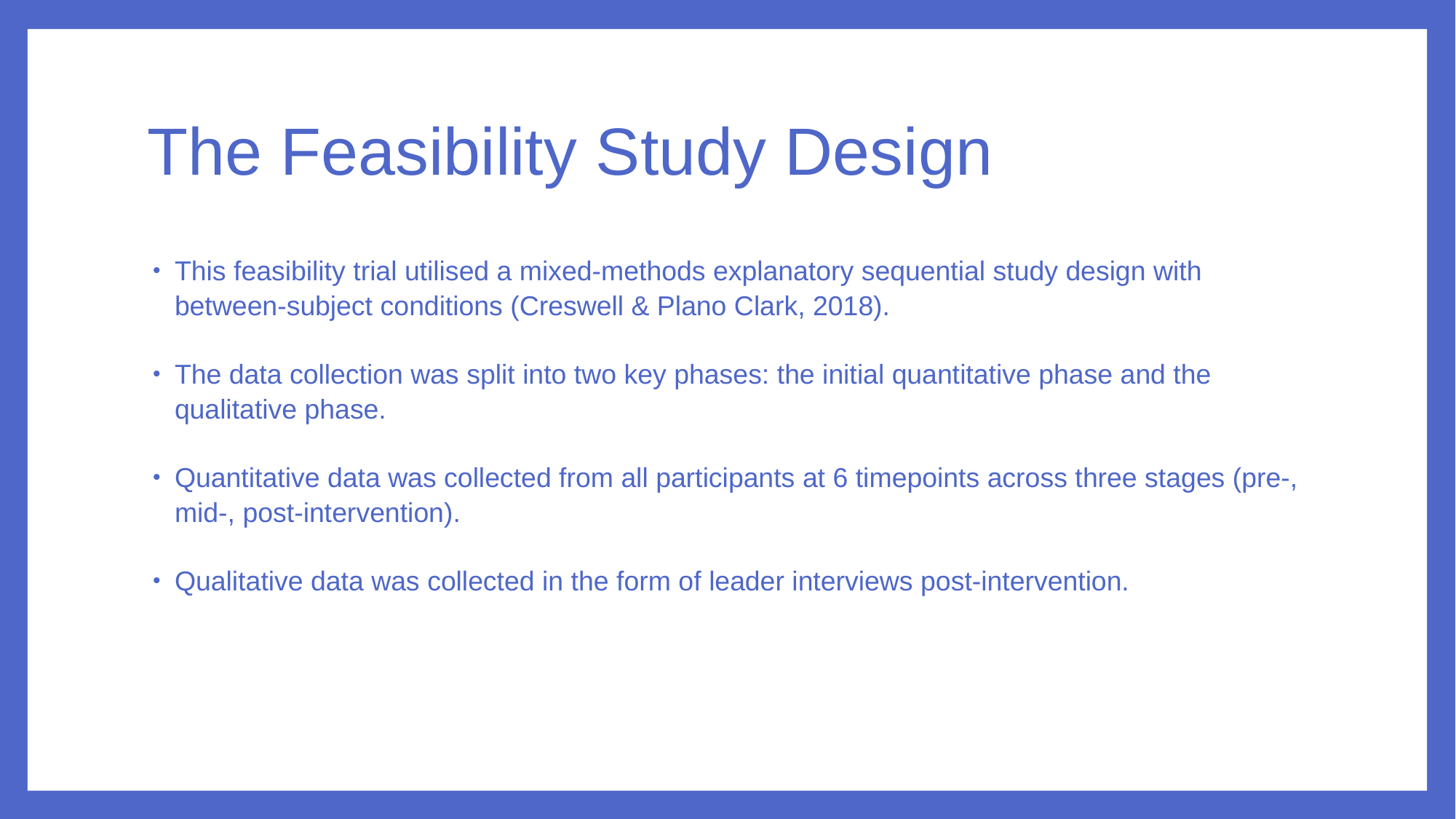

# The Feasibility Study Design
This feasibility trial utilised a mixed-methods explanatory sequential study design with between-subject conditions (Creswell & Plano Clark, 2018).
The data collection was split into two key phases: the initial quantitative phase and the qualitative phase.
Quantitative data was collected from all participants at 6 timepoints across three stages (pre-, mid-, post-intervention).
Qualitative data was collected in the form of leader interviews post-intervention.